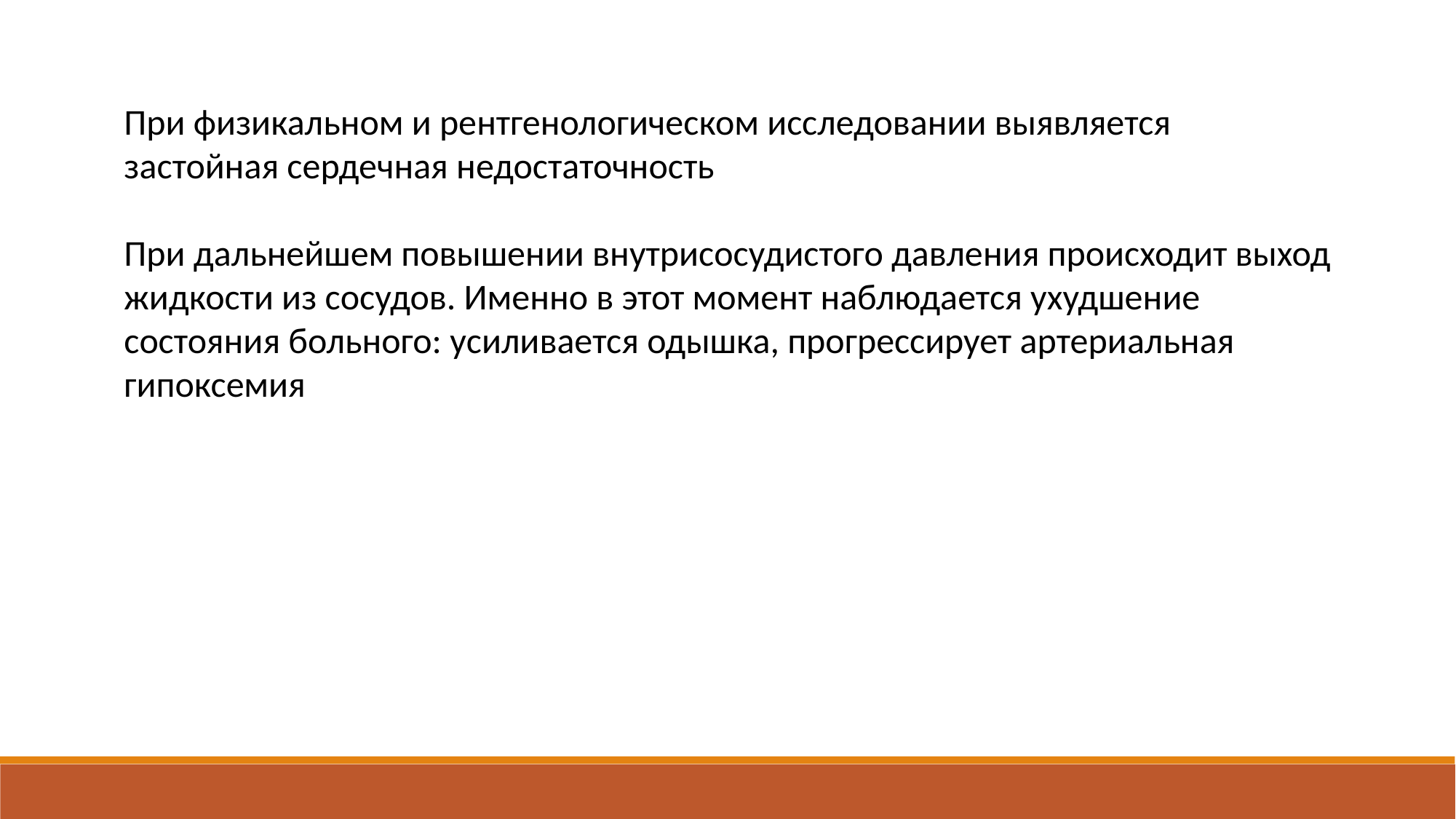

При физикальном и рентгенологическом исследовании выявляется застойная сердечная недостаточность

При дальнейшем повышении внутрисосудистого давления происходит выход жидкости из сосудов. Именно в этот момент наблюдается ухудшение состояния больного: усиливается одышка, прогрессирует артериальная гипоксемия